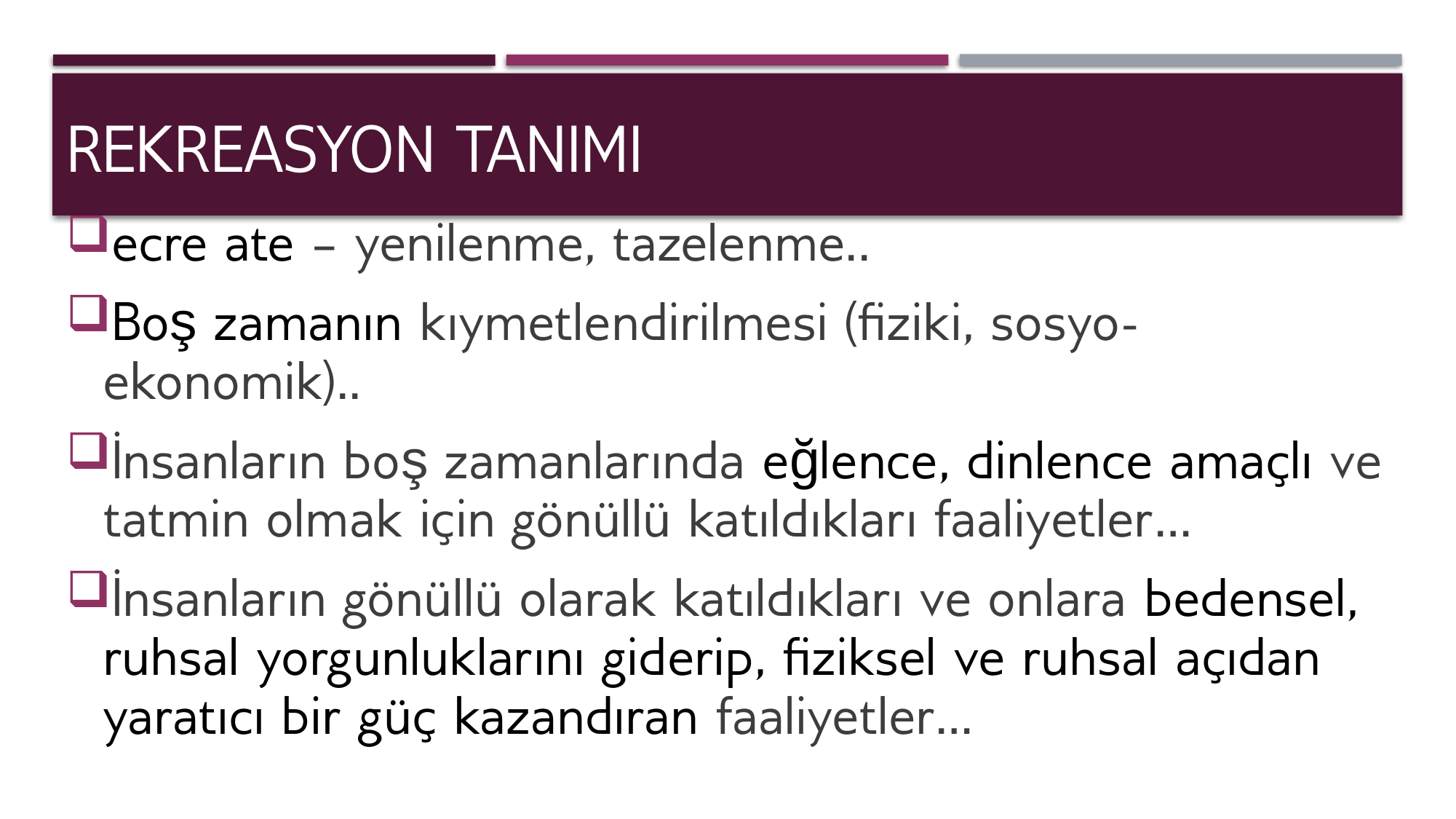

# Rekreasyon Tanımı
ecre ate – yenilenme, tazelenme..
Boş zamanın kıymetlendirilmesi (fiziki, sosyo-ekonomik)..
İnsanların boş zamanlarında eğlence, dinlence amaçlı ve tatmin olmak için gönüllü katıldıkları faaliyetler…
İnsanların gönüllü olarak katıldıkları ve onlara bedensel, ruhsal yorgunluklarını giderip, fiziksel ve ruhsal açıdan yaratıcı bir güç kazandıran faaliyetler…